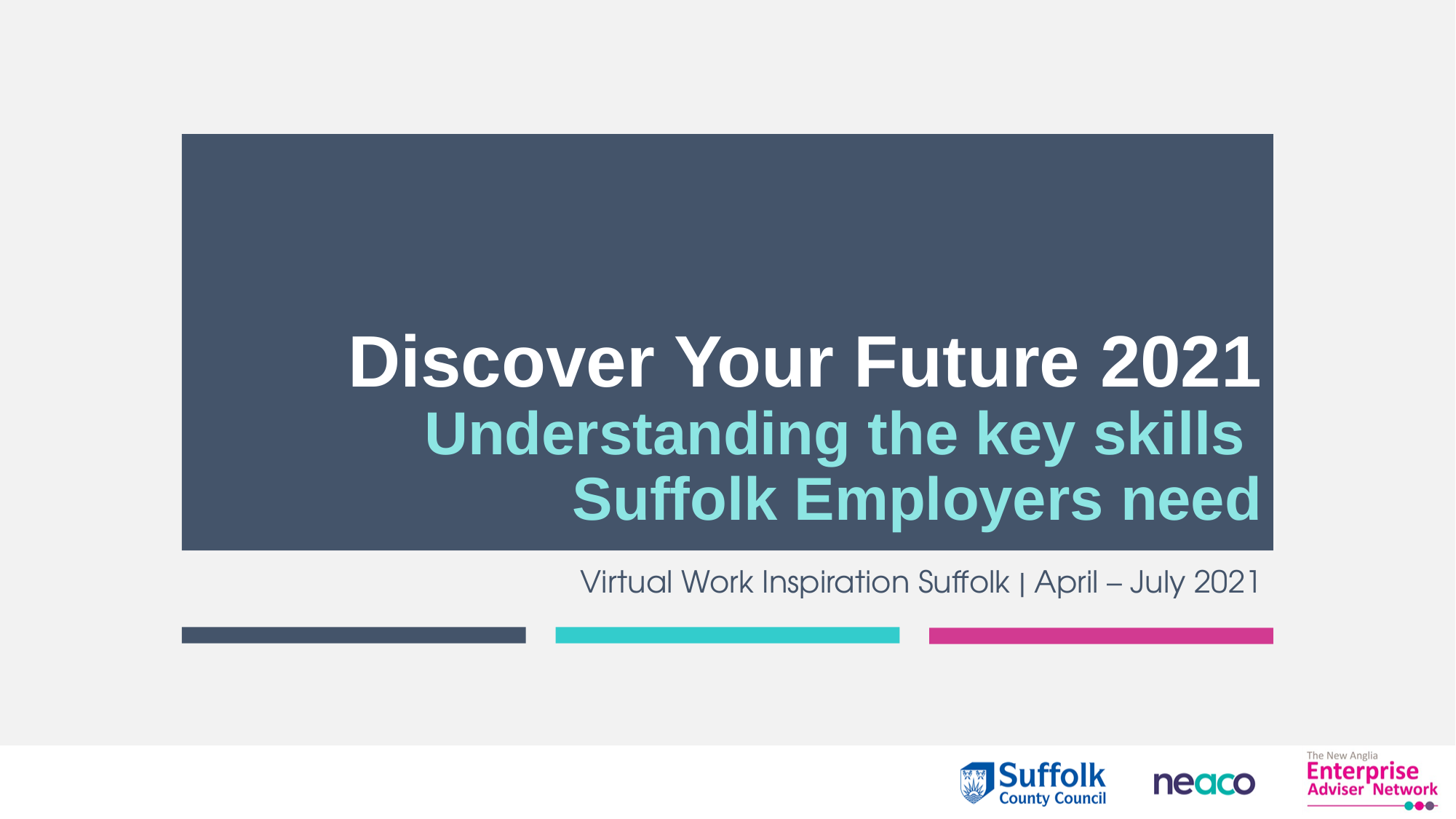

# Discover Your Future 2021 Understanding the key skills Suffolk Employers need
Virtual Work Inspiration Suffolk | April – July 2021